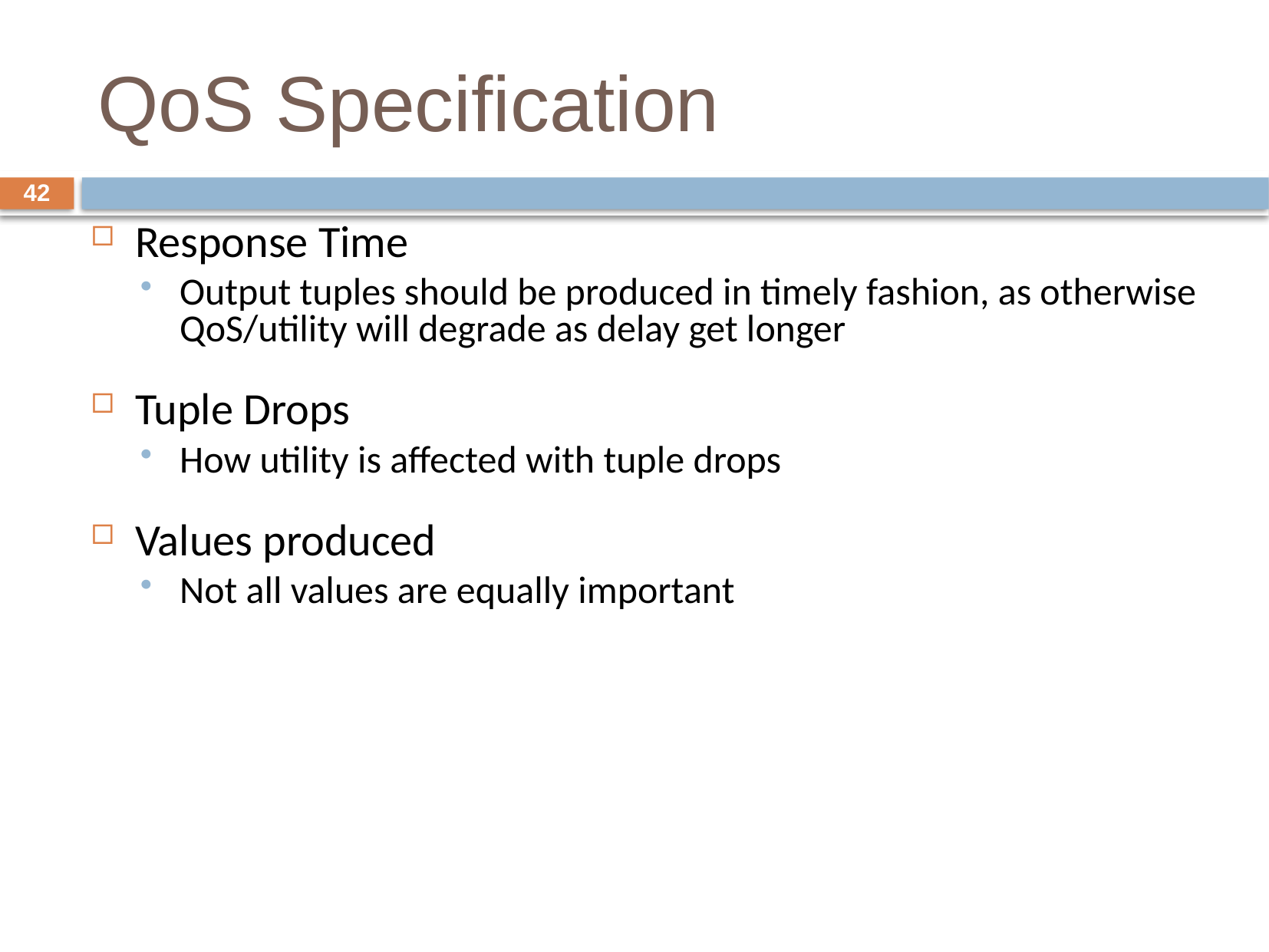

# QoS Specification
42
Response Time
Output tuples should be produced in timely fashion, as otherwise QoS/utility will degrade as delay get longer

Tuple Drops
How utility is affected with tuple drops

Values produced
Not all values are equally important